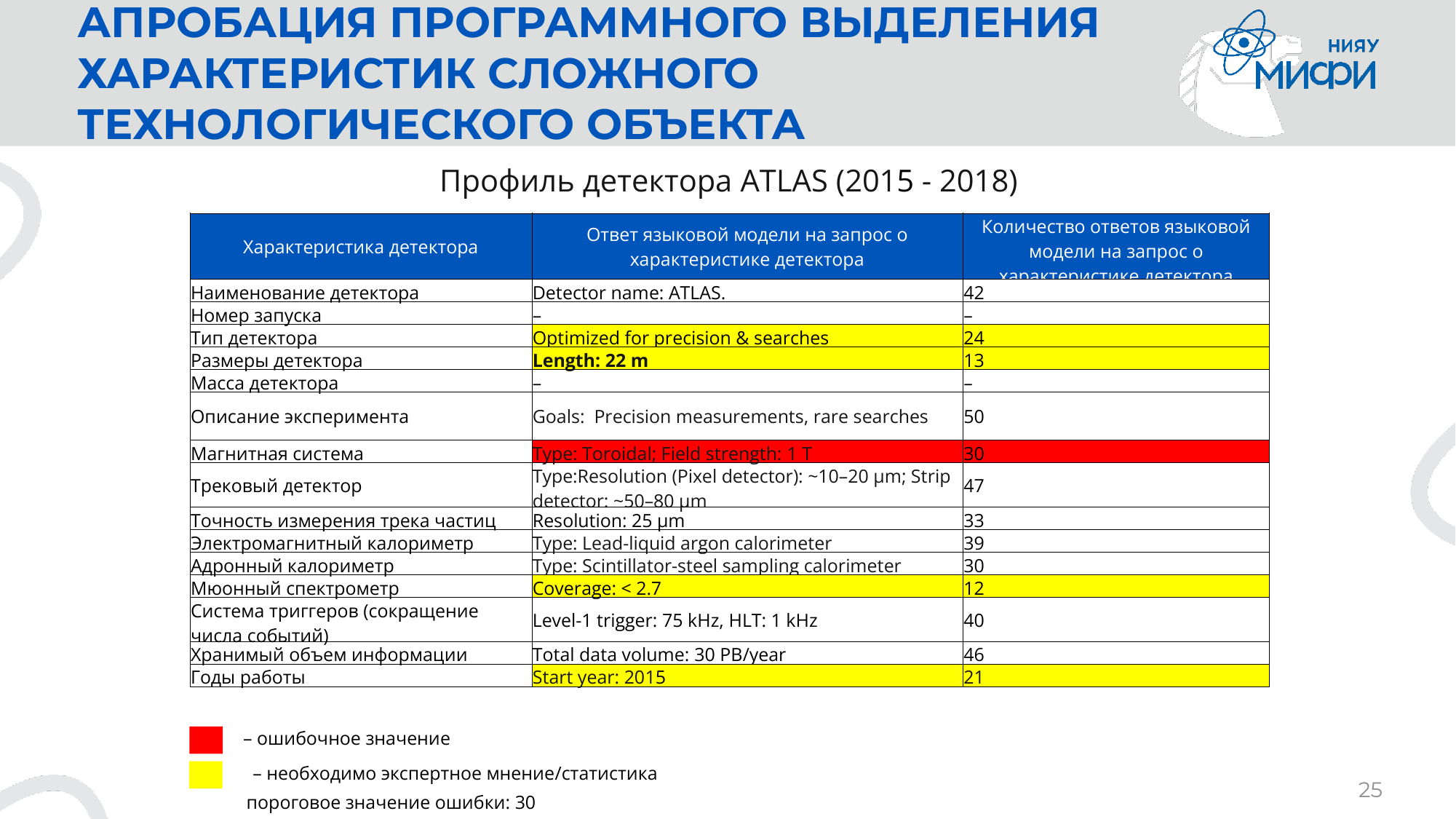

# АПРОБАЦИЯ ПРОГРАММНОГО ВЫДЕЛЕНИЯ ХАРАКТЕРИСТИК СЛОЖНОГО ТЕХНОЛОГИЧЕСКОГО ОБЪЕКТА
Профиль детектора ATLAS (2015 - 2018)
| Характеристика детектора | Ответ языковой модели на запрос о характеристике детектора | Количество ответов языковой модели на запрос о характеристике детектора |
| --- | --- | --- |
| Наименование детектора | Detector name: ATLAS. | 42 |
| Номер запуска | – | – |
| Тип детектора | Optimized for precision & searches | 24 |
| Размеры детектора | Length: 22 m | 13 |
| Масса детектора | – | – |
| Описание эксперимента | Goals: Precision measurements, rare searches | 50 |
| Магнитная система | Type: Toroidal; Field strength: 1 T | 30 |
| Трековый детектор | Type:Resolution (Pixel detector): ~10–20 μm; Strip detector: ~50–80 μm | 47 |
| Точность измерения трека частиц | Resolution: 25 µm | 33 |
| Электромагнитный калориметр | Type: Lead-liquid argon calorimeter | 39 |
| Адронный калориметр | Type: Scintillator-steel sampling calorimeter | 30 |
| Мюонный спектрометр | Coverage: < 2.7 | 12 |
| Система триггеров (сокращение числа событий) | Level-1 trigger: 75 kHz, HLT: 1 kHz | 40 |
| Хранимый объем информации | Total data volume: 30 PB/year | 46 |
| Годы работы | Start year: 2015 | 21 |
– ошибочное значение

– необходимо экспертное мнение/статистика

пороговое значение ошибки: 30